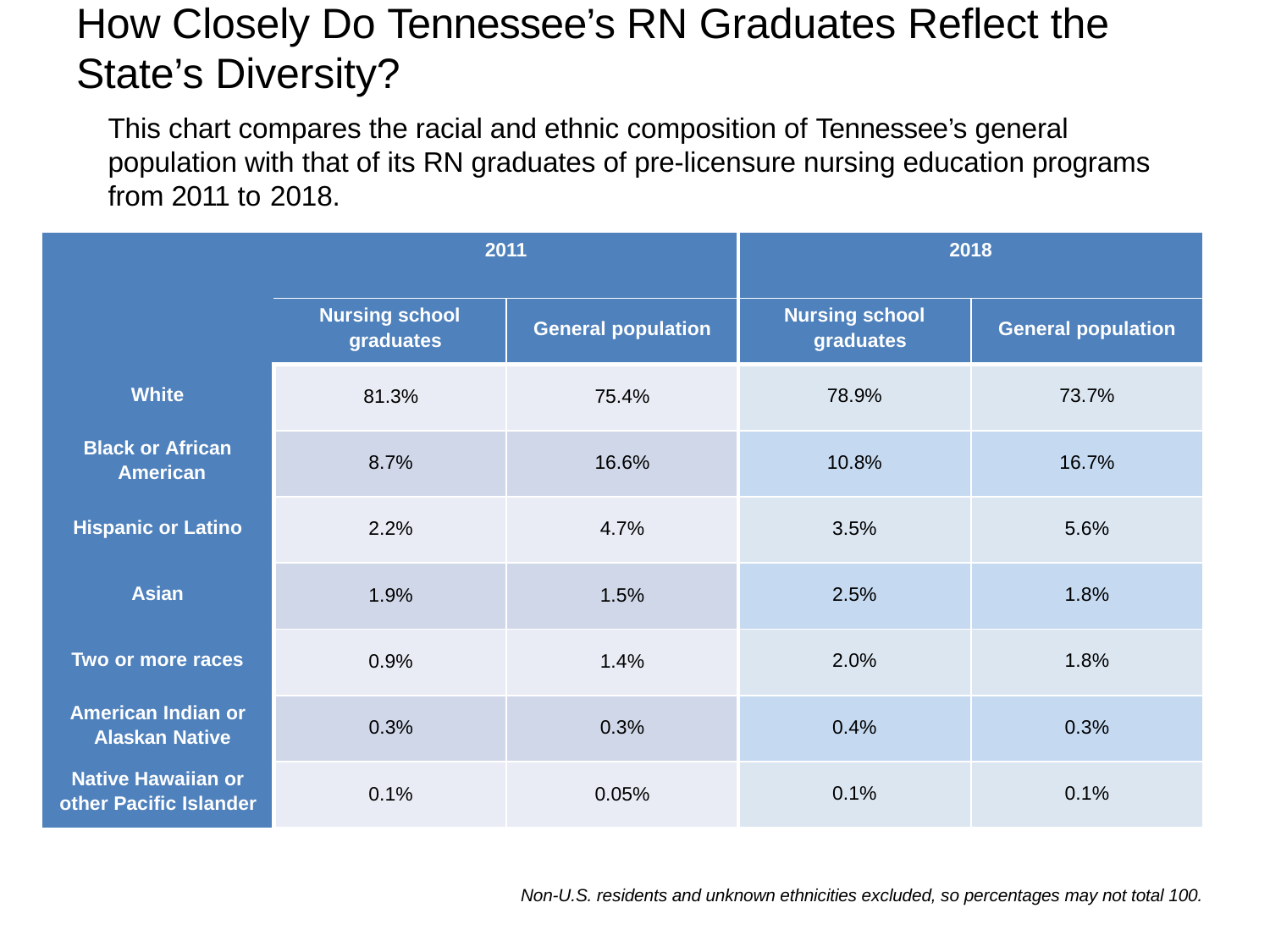

# How Closely Do Tennessee’s RN Graduates Reflect the  State’s Diversity?
This chart compares the racial and ethnic composition of Tennessee’s general  population with that of its RN graduates of pre-licensure nursing education programs  from 2011 to 2018.
|  | 2011 |  | 2018 |  |
| --- | --- | --- | --- | --- |
|  | Nursing school graduates | General population | Nursing school graduates | General population |
| White | 81.3% | 75.4% | 78.9% | 73.7% |
| Black or African American | 8.7% | 16.6% | 10.8% | 16.7% |
| Hispanic or Latino | 2.2% | 4.7% | 3.5% | 5.6% |
| Asian | 1.9% | 1.5% | 2.5% | 1.8% |
| Two or more races | 0.9% | 1.4% | 2.0% | 1.8% |
| American Indian or Alaskan Native | 0.3% | 0.3% | 0.4% | 0.3% |
| Native Hawaiian or other Pacific Islander | 0.1% | 0.05% | 0.1% | 0.1% |
Non-U.S. residents and unknown ethnicities excluded, so percentages may not total 100.